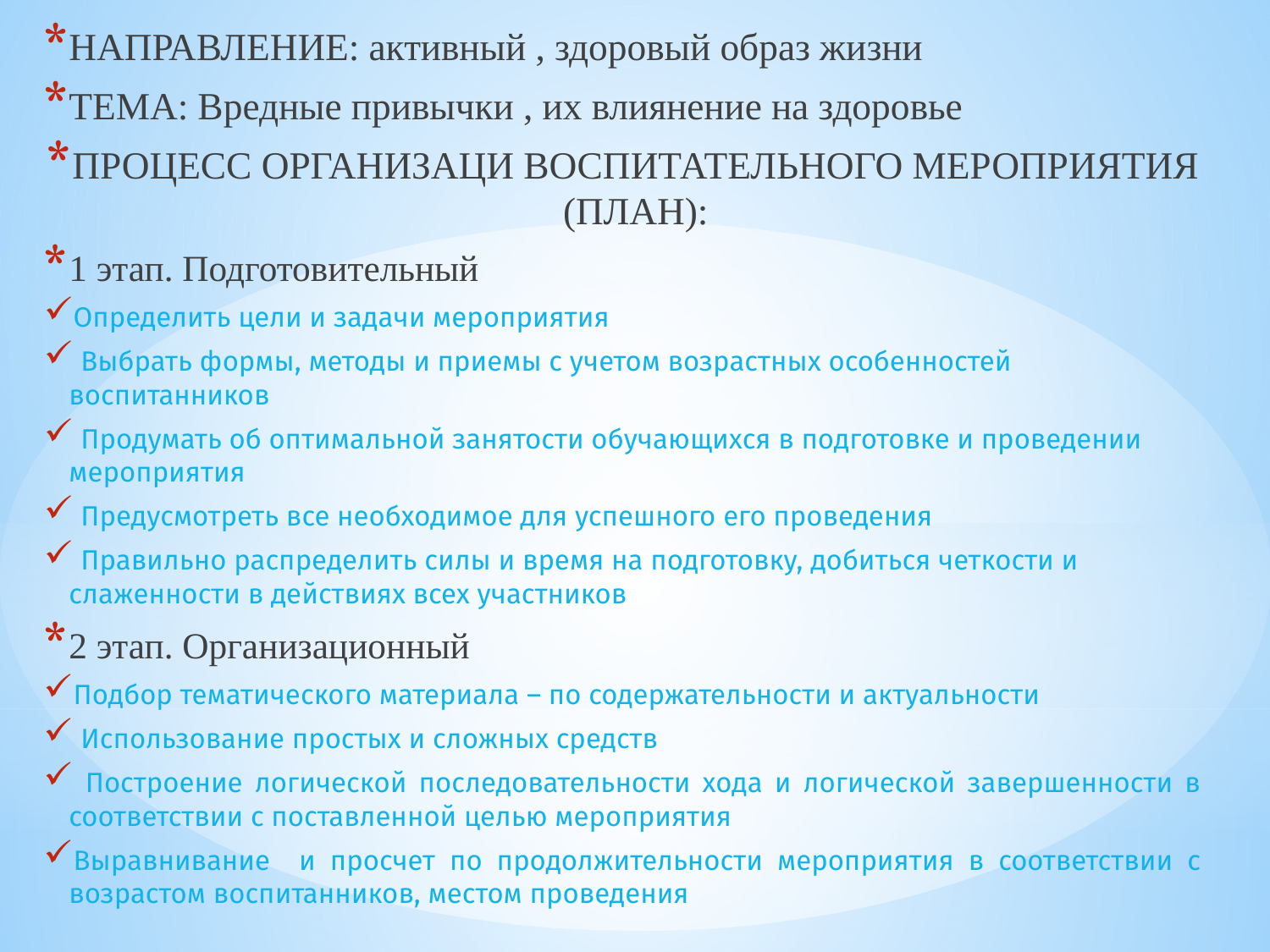

НАПРАВЛЕНИЕ: активный , здоровый образ жизни
ТЕМА: Вредные привычки , их влиянение на здоровье
ПРОЦЕСС ОРГАНИЗАЦИ ВОСПИТАТЕЛЬНОГО МЕРОПРИЯТИЯ (ПЛАН):
1 этап. Подготовительный
Определить цели и задачи мероприятия
 Выбрать формы, методы и приемы с учетом возрастных особенностей воспитанников
 Продумать об оптимальной занятости обучающихся в подготовке и проведении мероприятия
 Предусмотреть все необходимое для успешного его проведения
 Правильно распределить силы и время на подготовку, добиться четкости и слаженности в действиях всех участников
2 этап. Организационный
Подбор тематического материала – по содержательности и актуальности
 Использование простых и сложных средств
 Построение логической последовательности хода и логической завершенности в соответствии с поставленной целью мероприятия
Выравнивание  и просчет по продолжительности мероприятия в соответствии с возрастом воспитанников, местом проведения